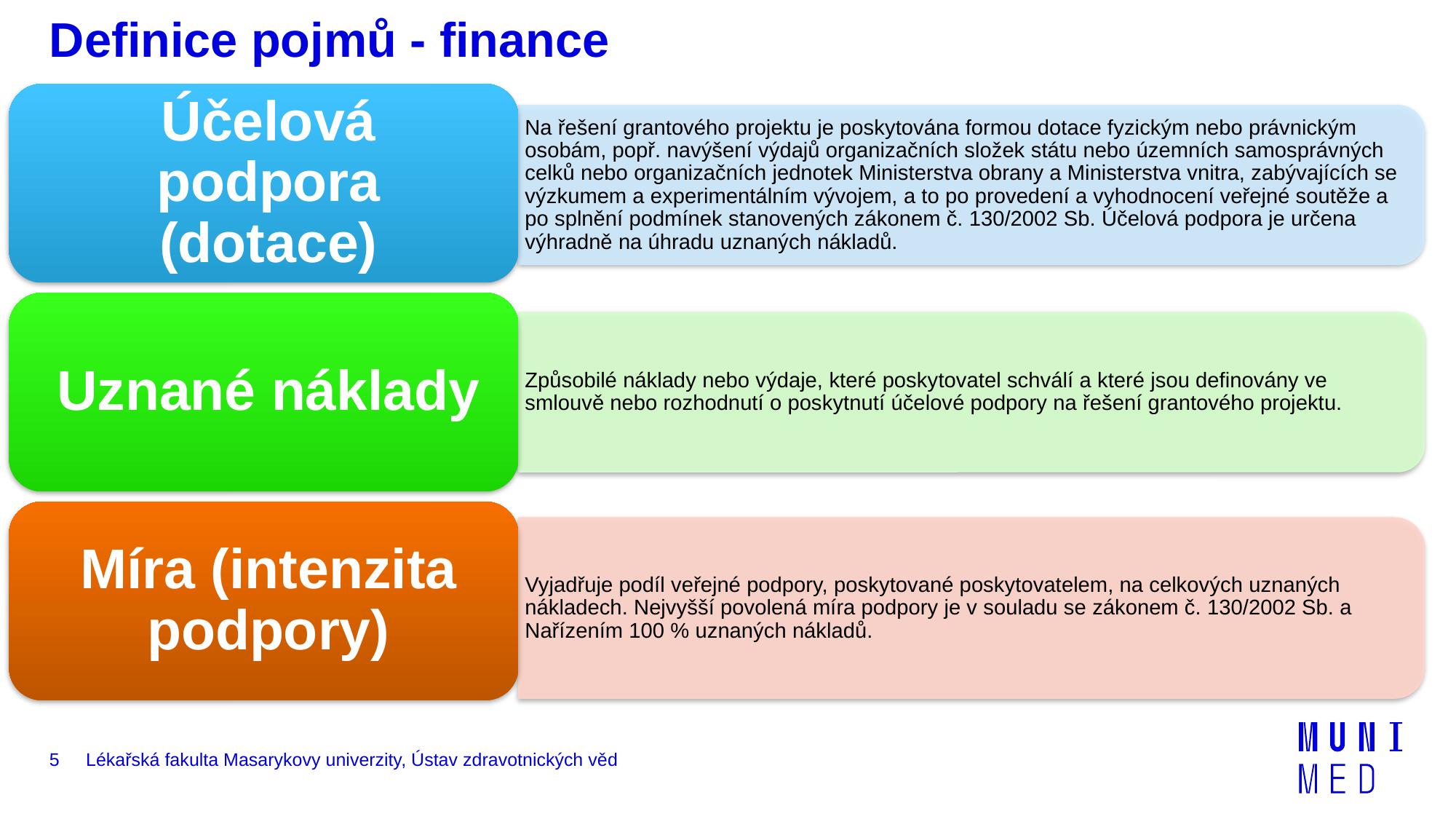

# Definice pojmů - finance
Na řešení grantového projektu je poskytována formou dotace fyzickým nebo právnickým osobám, popř. navýšení výdajů organizačních složek státu nebo územních samosprávných celků nebo organizačních jednotek Ministerstva obrany a Ministerstva vnitra, zabývajících se výzkumem a experimentálním vývojem, a to po provedení a vyhodnocení veřejné soutěže a po splnění podmínek stanovených zákonem č. 130/2002 Sb. Účelová podpora je určena výhradně na úhradu uznaných nákladů.
Účelová podpora (dotace)
Způsobilé náklady nebo výdaje, které poskytovatel schválí a které jsou definovány ve smlouvě nebo rozhodnutí o poskytnutí účelové podpory na řešení grantového projektu.
Uznané náklady
Vyjadřuje podíl veřejné podpory, poskytované poskytovatelem, na celkových uznaných nákladech. Nejvyšší povolená míra podpory je v souladu se zákonem č. 130/2002 Sb. a Nařízením 100 % uznaných nákladů.
Míra (intenzita podpory)
5
Lékařská fakulta Masarykovy univerzity, Ústav zdravotnických věd